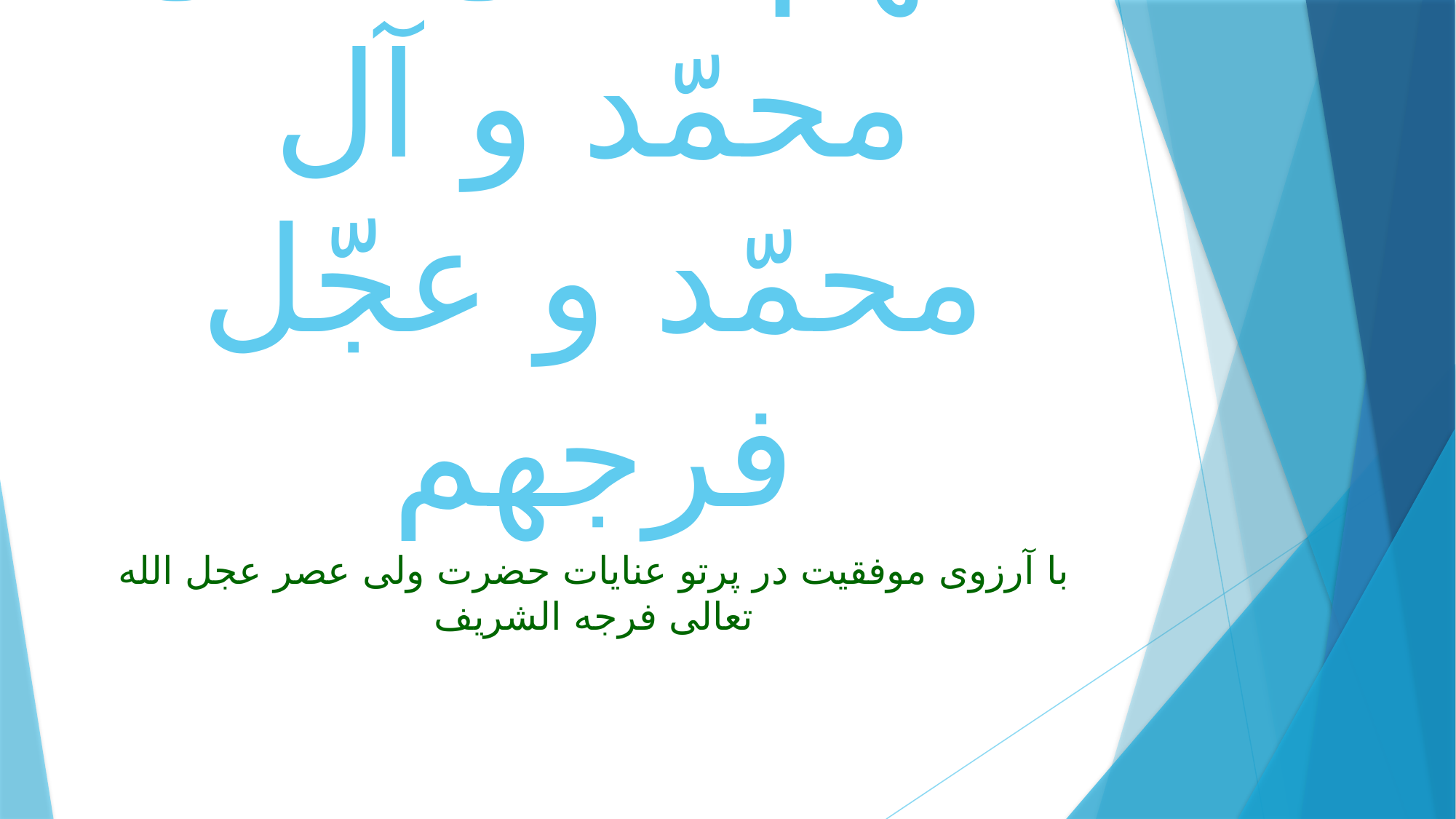

# اللهم صلی علی محمّد و آل محمّد و عجّل فرجهم
با آرزوی موفقیت در پرتو عنایات حضرت ولی عصر عجل الله تعالی فرجه الشریف